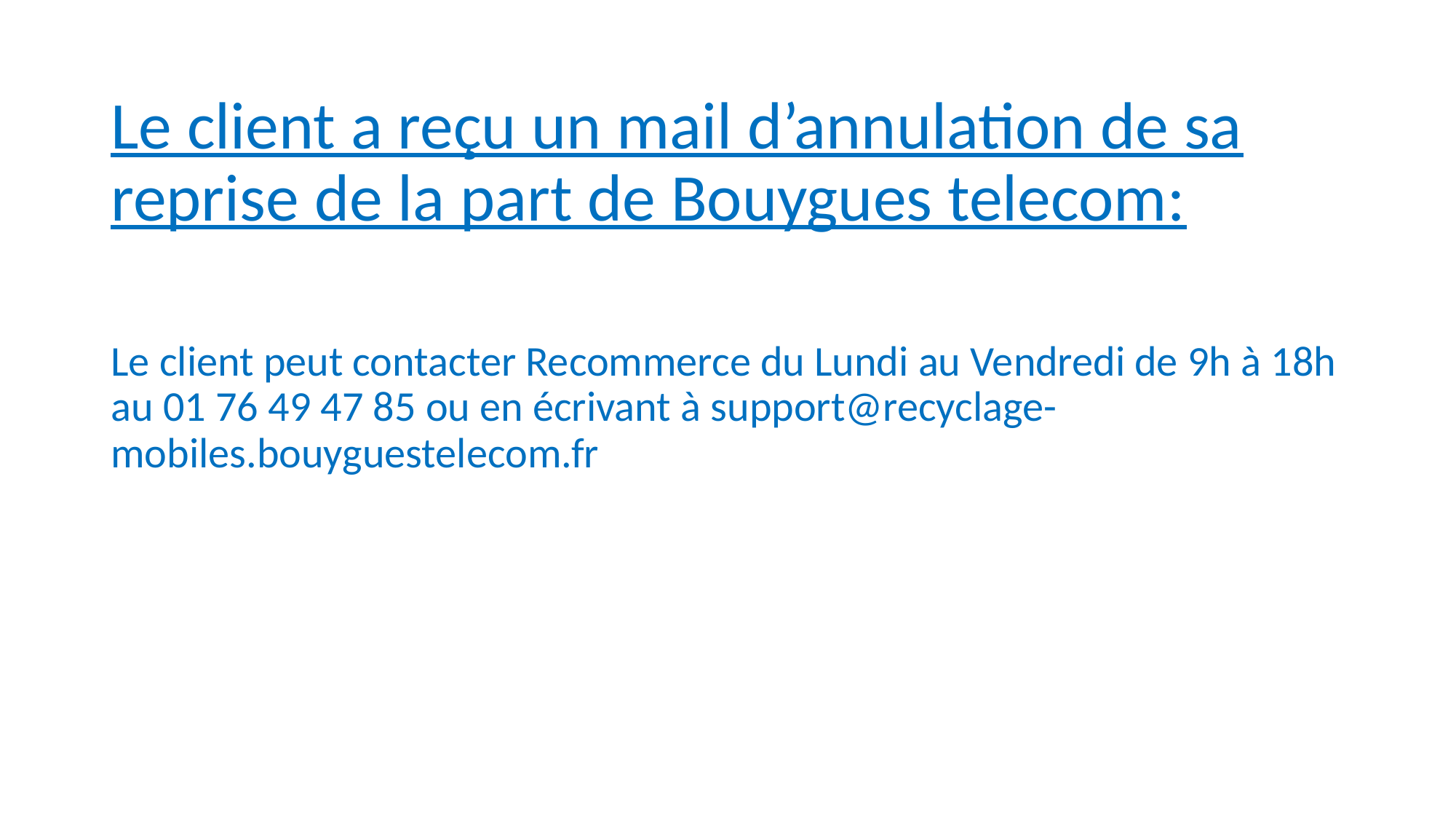

# Le client a reçu un mail d’annulation de sa reprise de la part de Bouygues telecom:
Le client peut contacter Recommerce du Lundi au Vendredi de 9h à 18h au 01 76 49 47 85 ou en écrivant à support@recyclage-mobiles.bouyguestelecom.fr